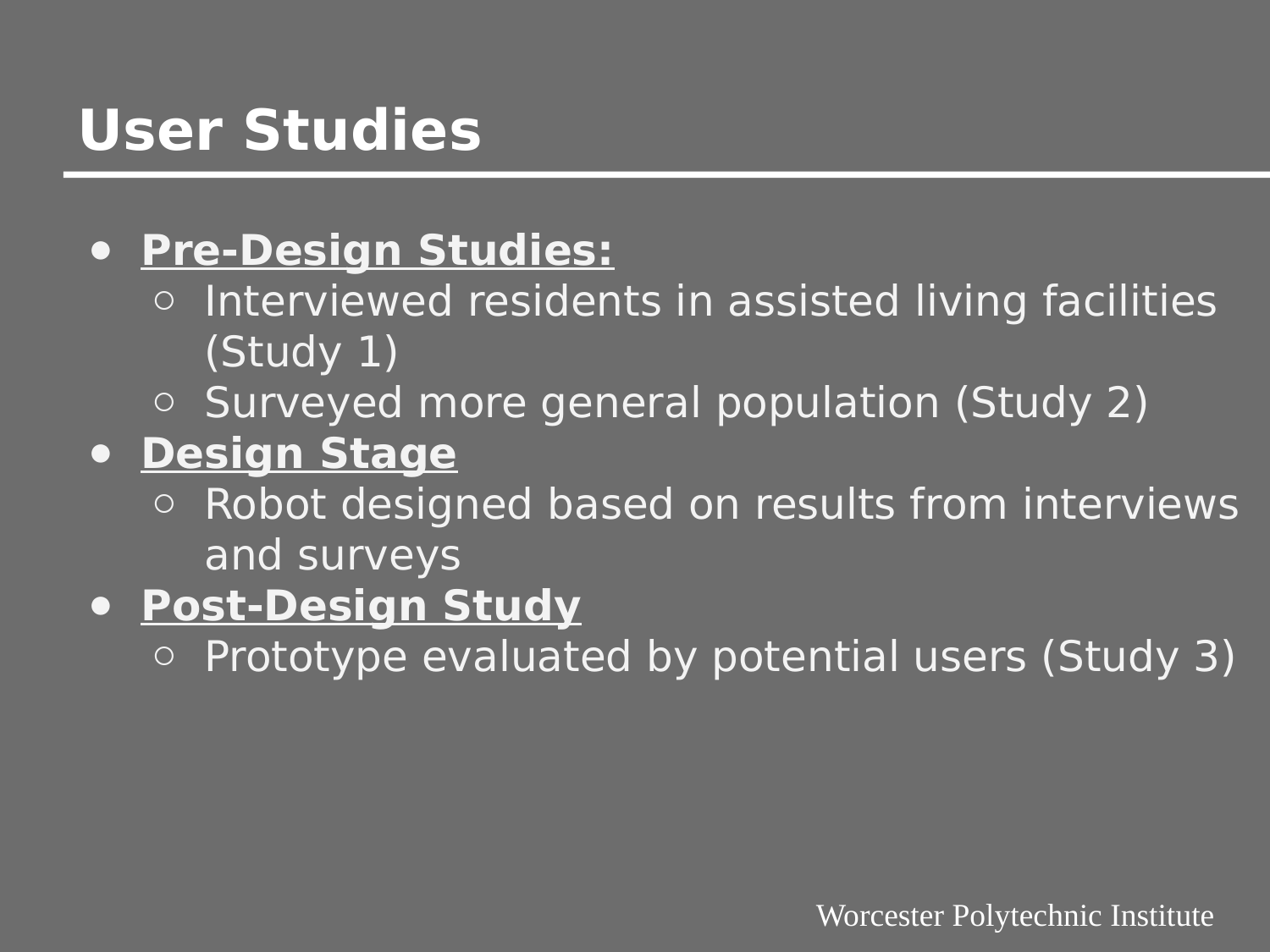

# User Studies
Pre-Design Studies:
Interviewed residents in assisted living facilities (Study 1)
Surveyed more general population (Study 2)
Design Stage
Robot designed based on results from interviews and surveys
Post-Design Study
Prototype evaluated by potential users (Study 3)